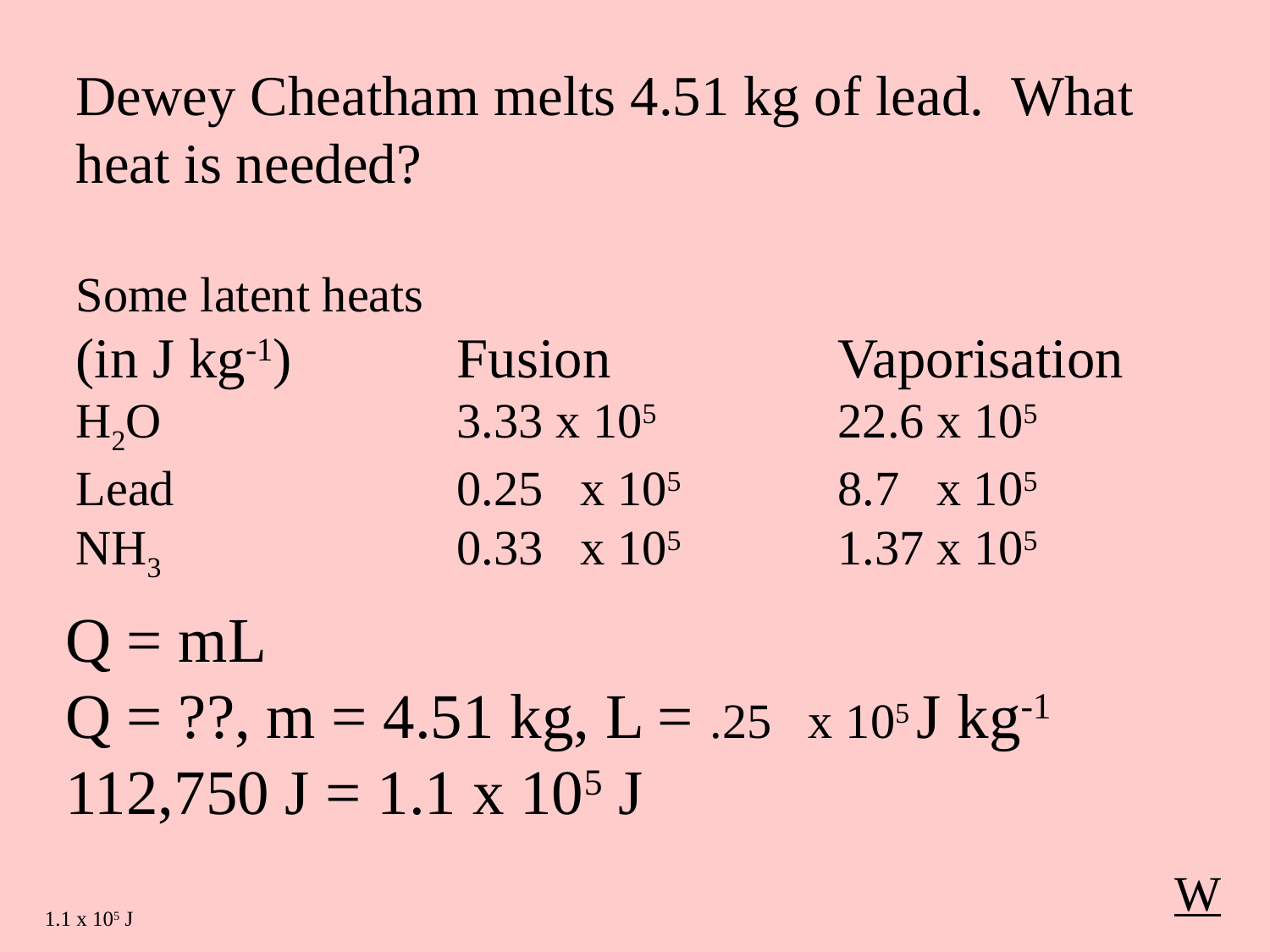

Dewey Cheatham melts 4.51 kg of lead.  What heat is needed?

Some latent heats
(in J kg-1)		Fusion		Vaporisation
H2O 			3.33 x 105		22.6 x 105
Lead 			0.25   x 105		8.7   x 105
NH3			0.33   x 105		1.37 x 105
Q = mL
Q = ??, m = 4.51 kg, L = .25   x 105 J kg-1
112,750 J = 1.1 x 105 J
W
1.1 x 105 J